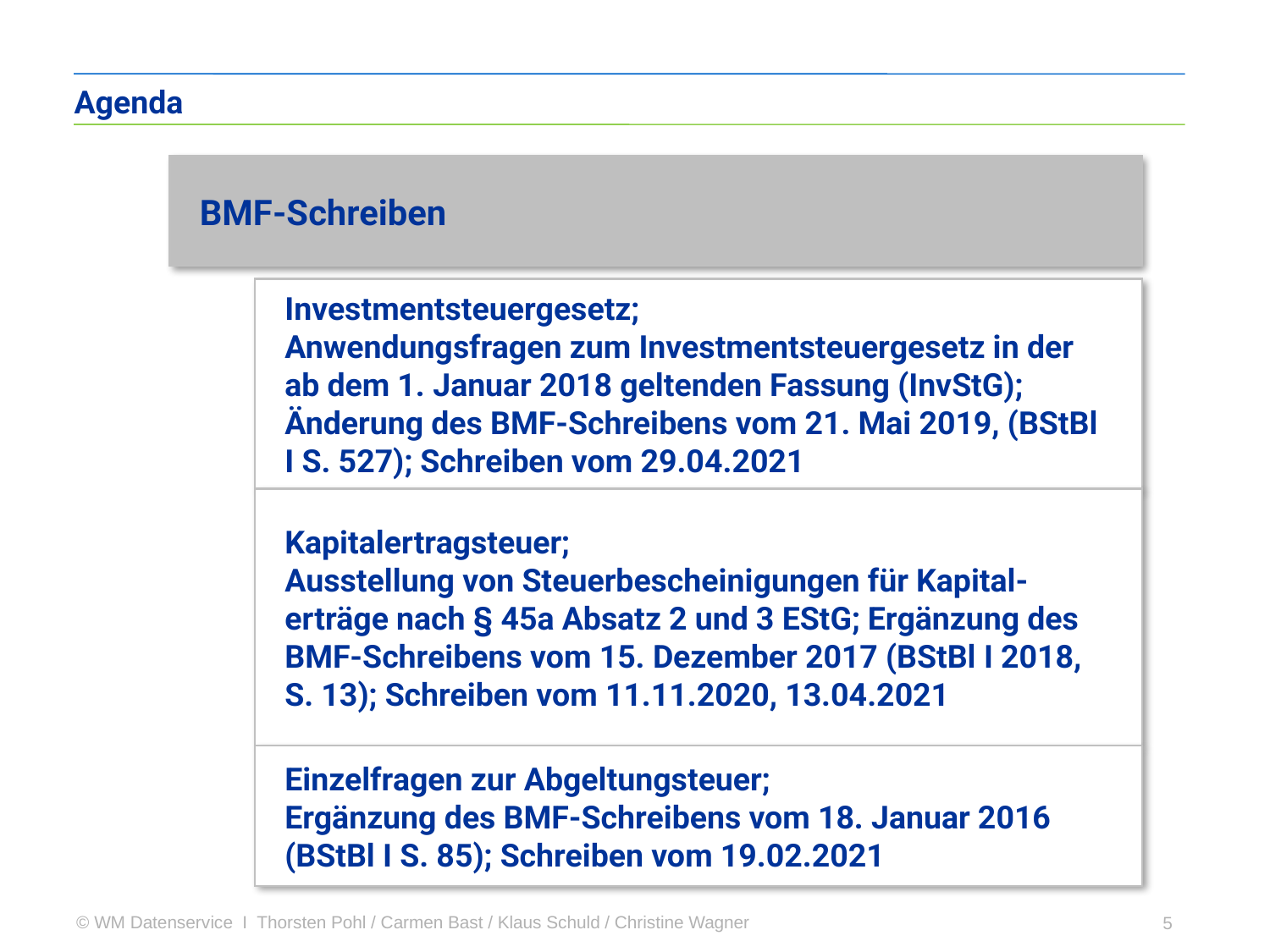

Agenda
BMF-Schreiben
Investmentsteuergesetz;
Anwendungsfragen zum Investmentsteuergesetz in der ab dem 1. Januar 2018 geltenden Fassung (InvStG);
Änderung des BMF-Schreibens vom 21. Mai 2019, (BStBl I S. 527); Schreiben vom 29.04.2021
Kapitalertragsteuer;
Ausstellung von Steuerbescheinigungen für Kapital-erträge nach § 45a Absatz 2 und 3 EStG; Ergänzung des BMF-Schreibens vom 15. Dezember 2017 (BStBl I 2018, S. 13); Schreiben vom 11.11.2020, 13.04.2021
Einzelfragen zur Abgeltungsteuer;
Ergänzung des BMF-Schreibens vom 18. Januar 2016 (BStBl I S. 85); Schreiben vom 19.02.2021
5